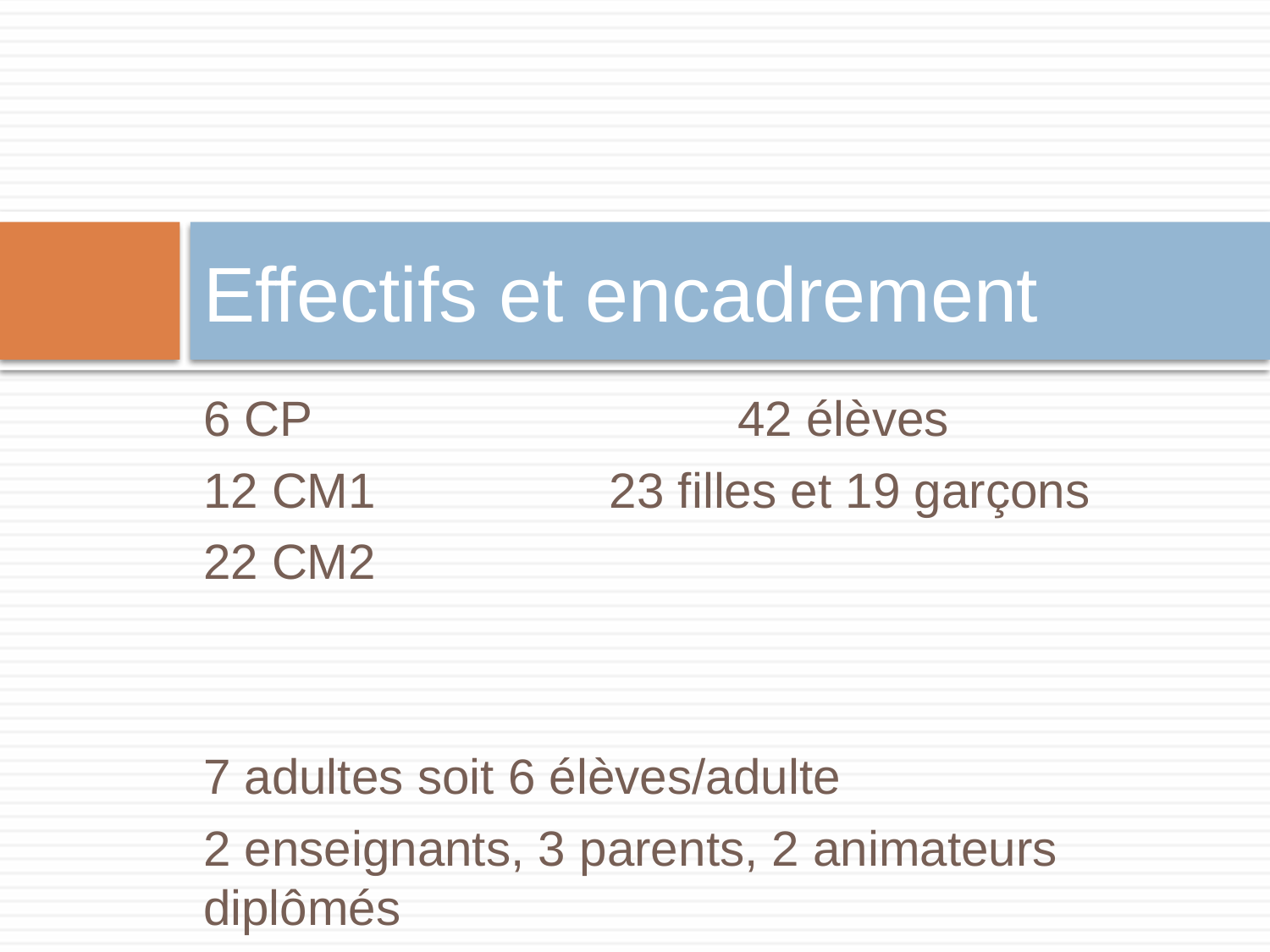

# Effectifs et encadrement
6 CP                               42 élèves
12 CM1                 23 filles et 19 garçons
22 CM2

7 adultes soit 6 élèves/adulte
2 enseignants, 3 parents, 2 animateurs diplômés